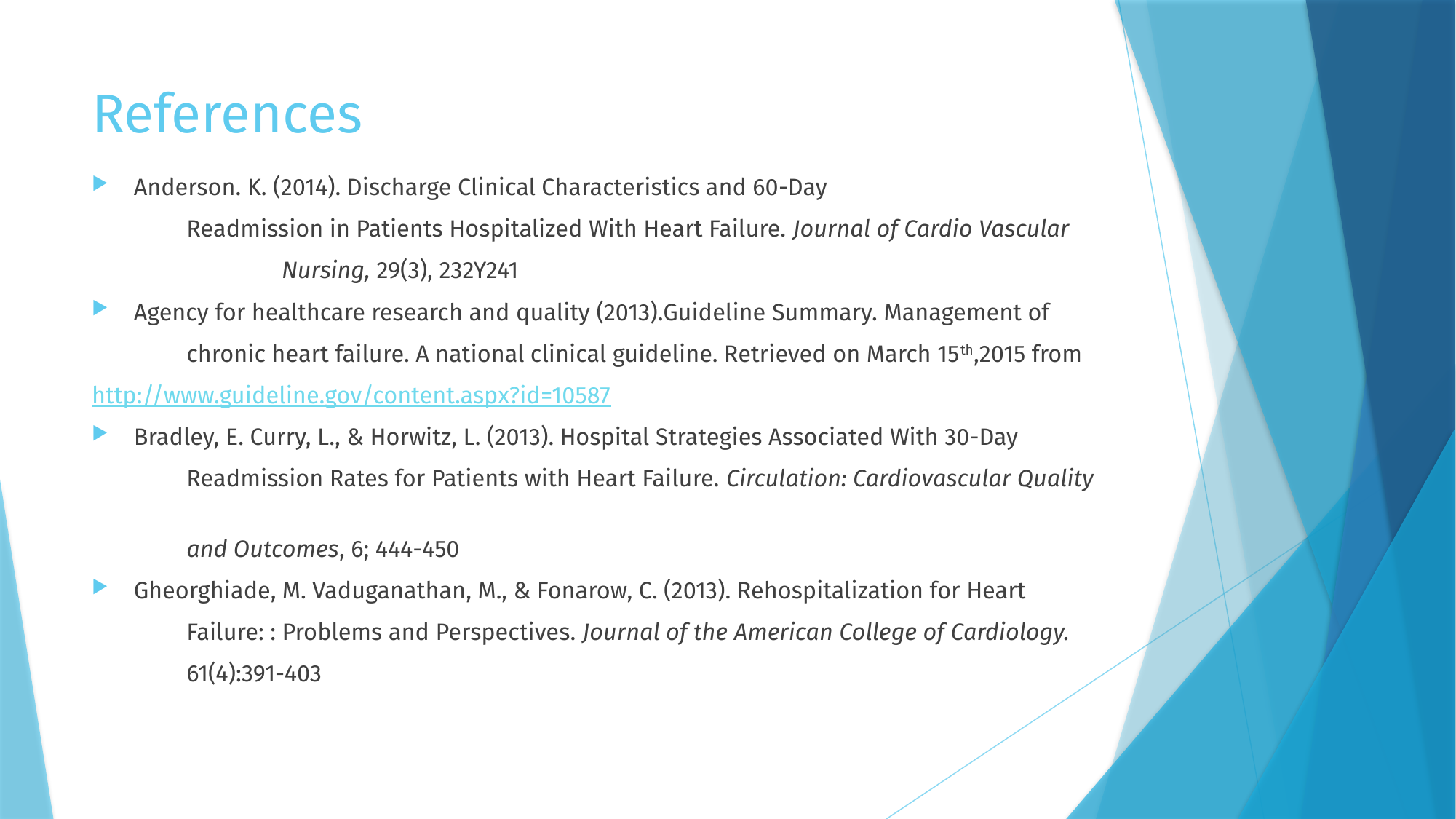

# References
Anderson. K. (2014). Discharge Clinical Characteristics and 60-Day
             	Readmission in Patients Hospitalized With Heart Failure. Journal of Cardio Vascular
	     	Nursing, 29(3), 232Y241
Agency for healthcare research and quality (2013).Guideline Summary. Management of
		chronic heart failure. A national clinical guideline. Retrieved on March 15th,2015 from
		http://www.guideline.gov/content.aspx?id=10587
Bradley, E. Curry, L., & Horwitz, L. (2013). Hospital Strategies Associated With 30-Day
		Readmission Rates for Patients with Heart Failure. Circulation: Cardiovascular Quality
		and Outcomes, 6; 444-450
Gheorghiade, M. Vaduganathan, M., & Fonarow, C. (2013). Rehospitalization for Heart
		Failure: : Problems and Perspectives. Journal of the American College of Cardiology.
		61(4):391-403